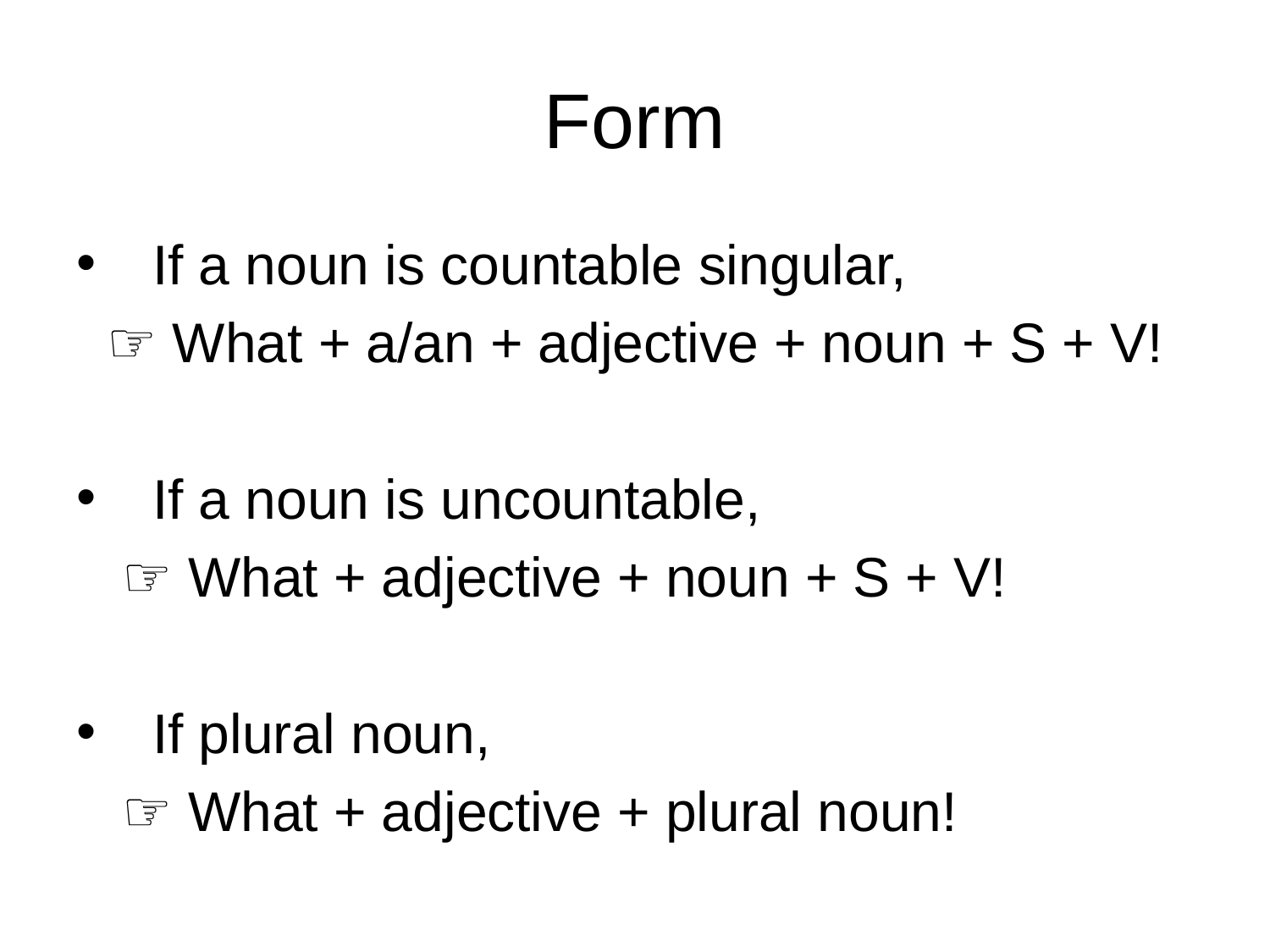

# Form
If a noun is countable singular,
  ☞ What + a/an + adjective + noun + S + V!

If a noun is uncountable,
   ☞ What + adjective + noun + S + V!

If plural noun,
   ☞ What + adjective + plural noun!